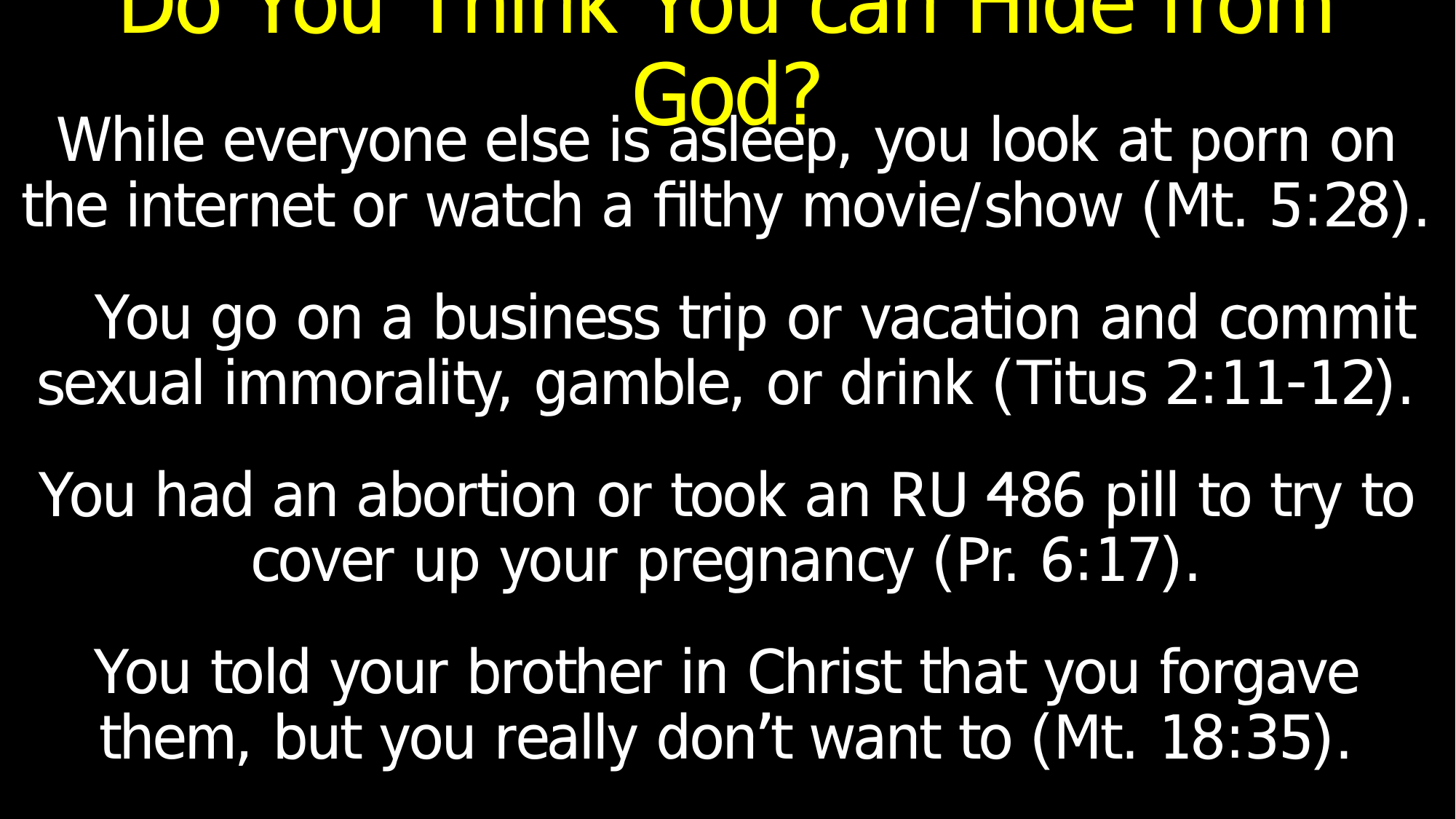

# Do You Think You can Hide from God?
While everyone else is asleep, you look at porn on the internet or watch a filthy movie/show (Mt. 5:28).

   You go on a business trip or vacation and commit sexual immorality, gamble, or drink (Titus 2:11-12).

You had an abortion or took an RU 486 pill to try to cover up your pregnancy (Pr. 6:17).

You told your brother in Christ that you forgave them, but you really don’t want to (Mt. 18:35).